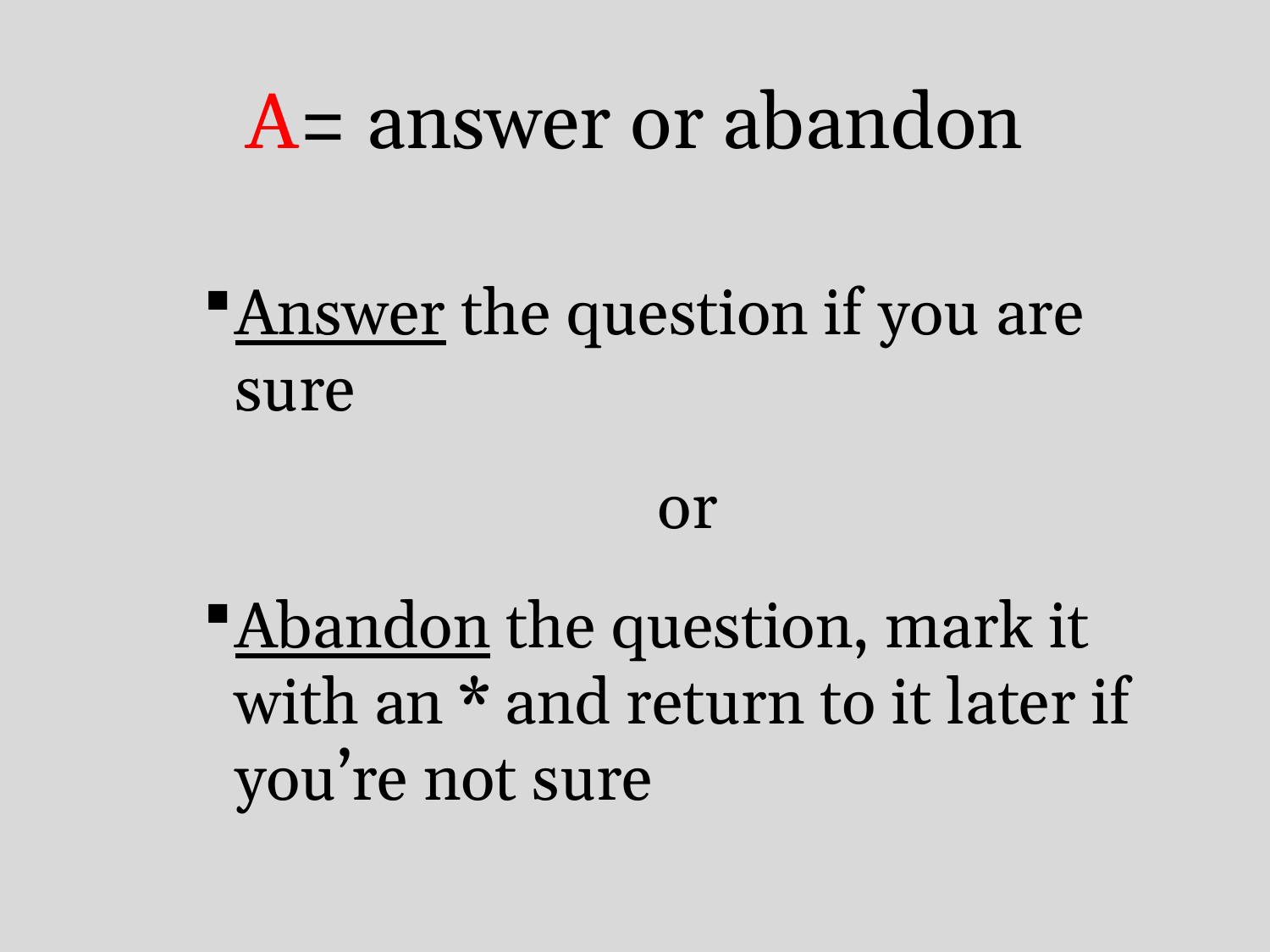

# A= answer or abandon
Answer the question if you are sure

or

Abandon the question, mark it with an * and return to it later if you’re not sure